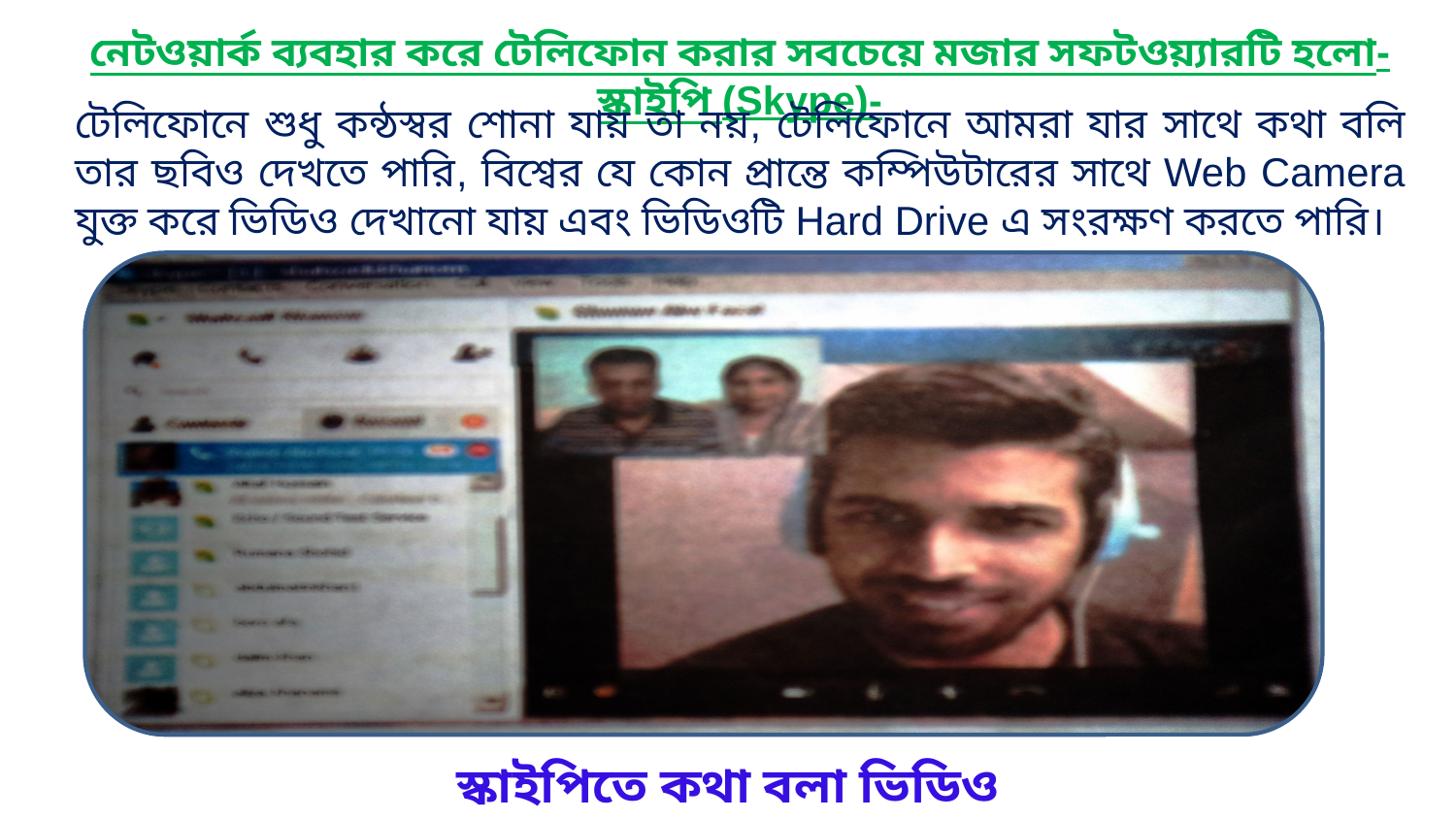

নেটওয়ার্ক ব্যবহার করে টেলিফোন করার সবচেয়ে মজার সফটওয়্যারটি হলো- স্কাইপি (Skype)-
টেলিফোনে শুধু কন্ঠস্বর শোনা যায় তা নয়, টেলিফোনে আমরা যার সাথে কথা বলি তার ছবিও দেখতে পারি, বিশ্বের যে কোন প্রান্তে কম্পিউটারের সাথে Web Camera যুক্ত করে ভিডিও দেখানো যায় এবং ভিডিওটি Hard Drive এ সংরক্ষণ করতে পারি।

স্কাইপিতে কথা বলা ভিডিও সহকারে